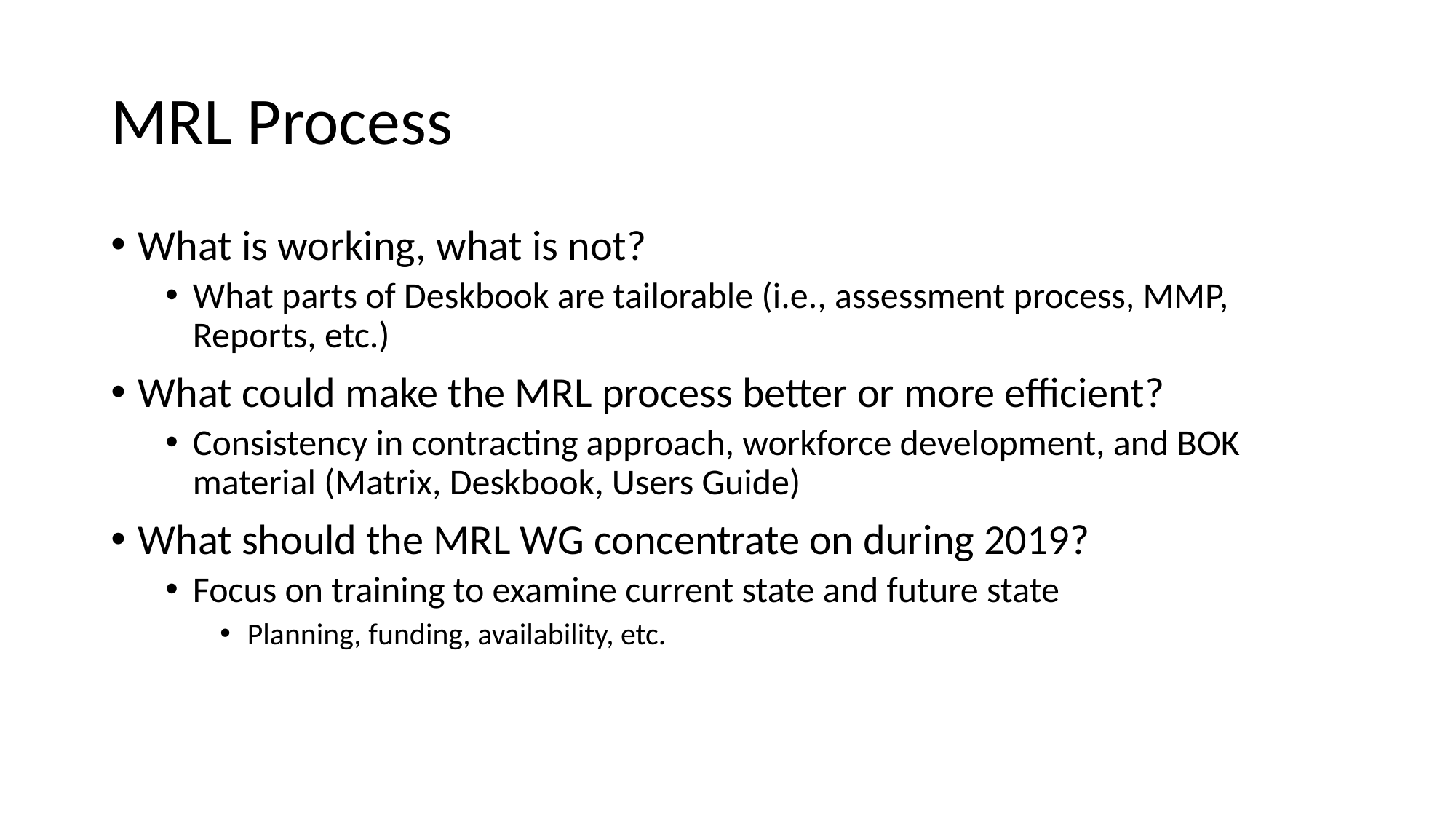

# MRL Process
What is working, what is not?
What parts of Deskbook are tailorable (i.e., assessment process, MMP, Reports, etc.)
What could make the MRL process better or more efficient?
Consistency in contracting approach, workforce development, and BOK material (Matrix, Deskbook, Users Guide)
What should the MRL WG concentrate on during 2019?
Focus on training to examine current state and future state
Planning, funding, availability, etc.